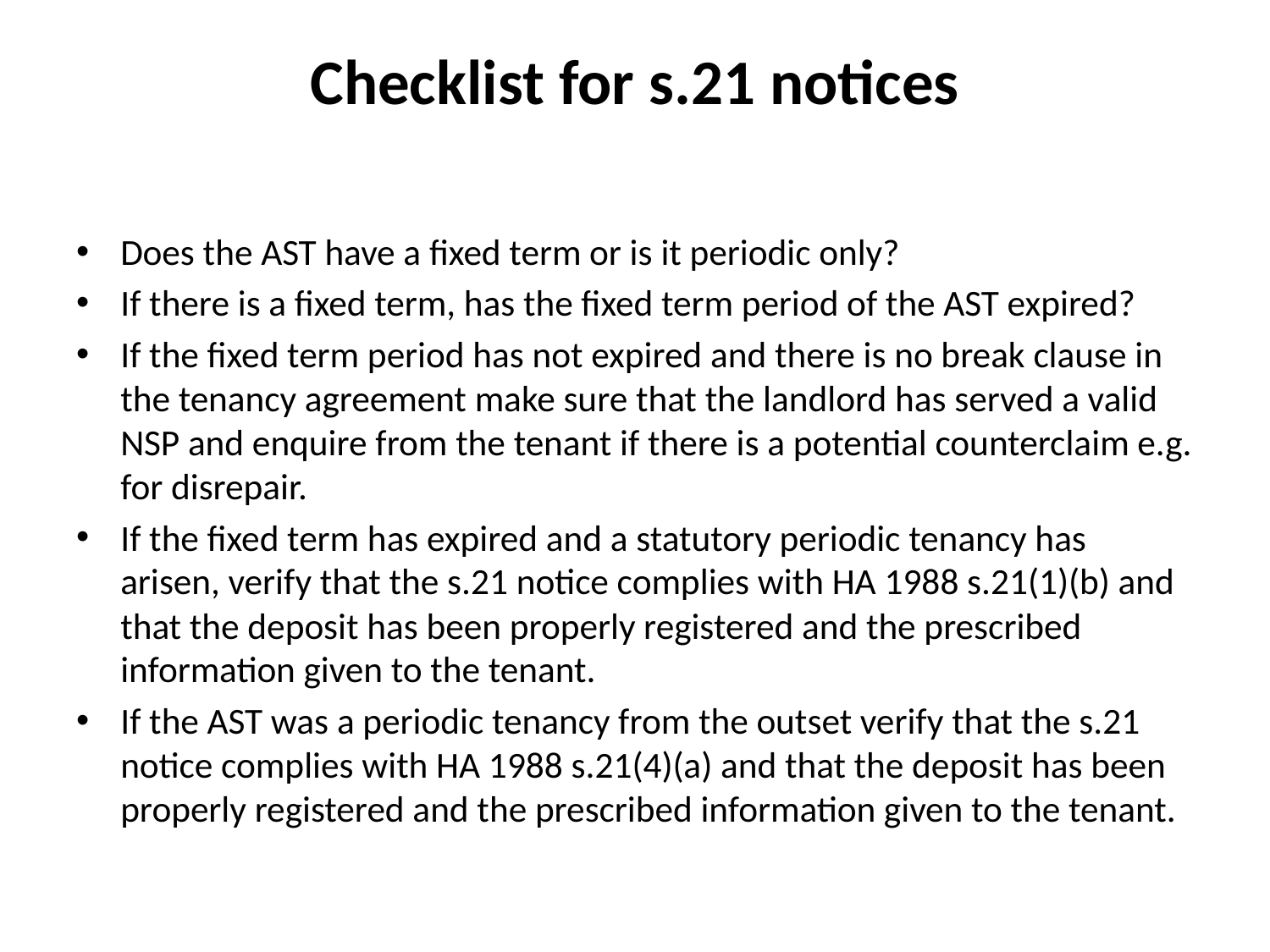

# Checklist for s.21 notices
Does the AST have a fixed term or is it periodic only?
If there is a fixed term, has the fixed term period of the AST expired?
If the fixed term period has not expired and there is no break clause in the tenancy agreement make sure that the landlord has served a valid NSP and enquire from the tenant if there is a potential counterclaim e.g. for disrepair.
If the fixed term has expired and a statutory periodic tenancy has arisen, verify that the s.21 notice complies with HA 1988 s.21(1)(b) and that the deposit has been properly registered and the prescribed information given to the tenant.
If the AST was a periodic tenancy from the outset verify that the s.21 notice complies with HA 1988 s.21(4)(a) and that the deposit has been properly registered and the prescribed information given to the tenant.